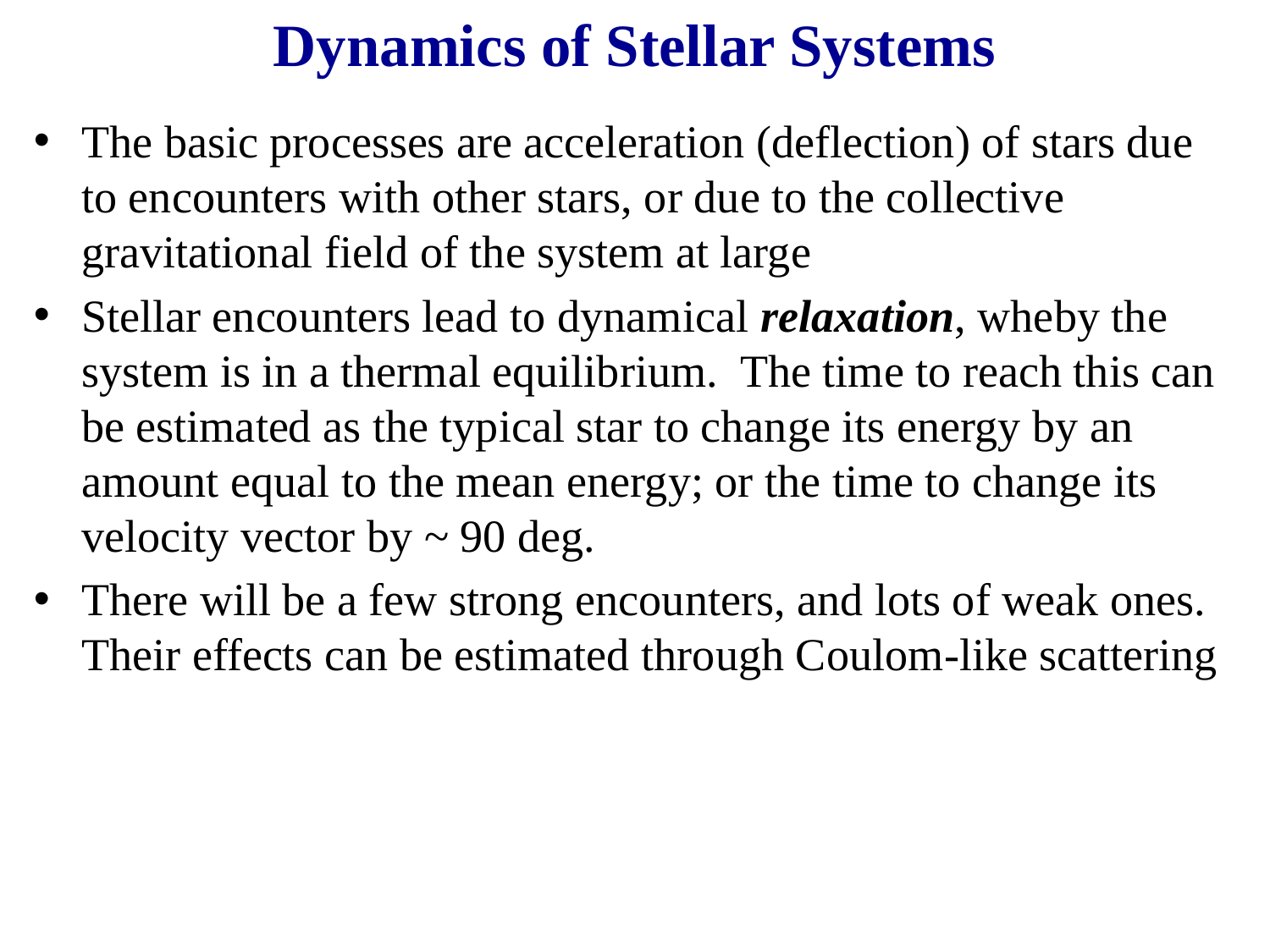

# Dynamics of Stellar Systems
The basic processes are acceleration (deflection) of stars due to encounters with other stars, or due to the collective gravitational field of the system at large
Stellar encounters lead to dynamical relaxation, wheby the system is in a thermal equilibrium.  The time to reach this can be estimated as the typical star to change its energy by an amount equal to the mean energy; or the time to change its velocity vector by ~ 90 deg.
There will be a few strong encounters, and lots of weak ones.  Their effects can be estimated through Coulom-like scattering